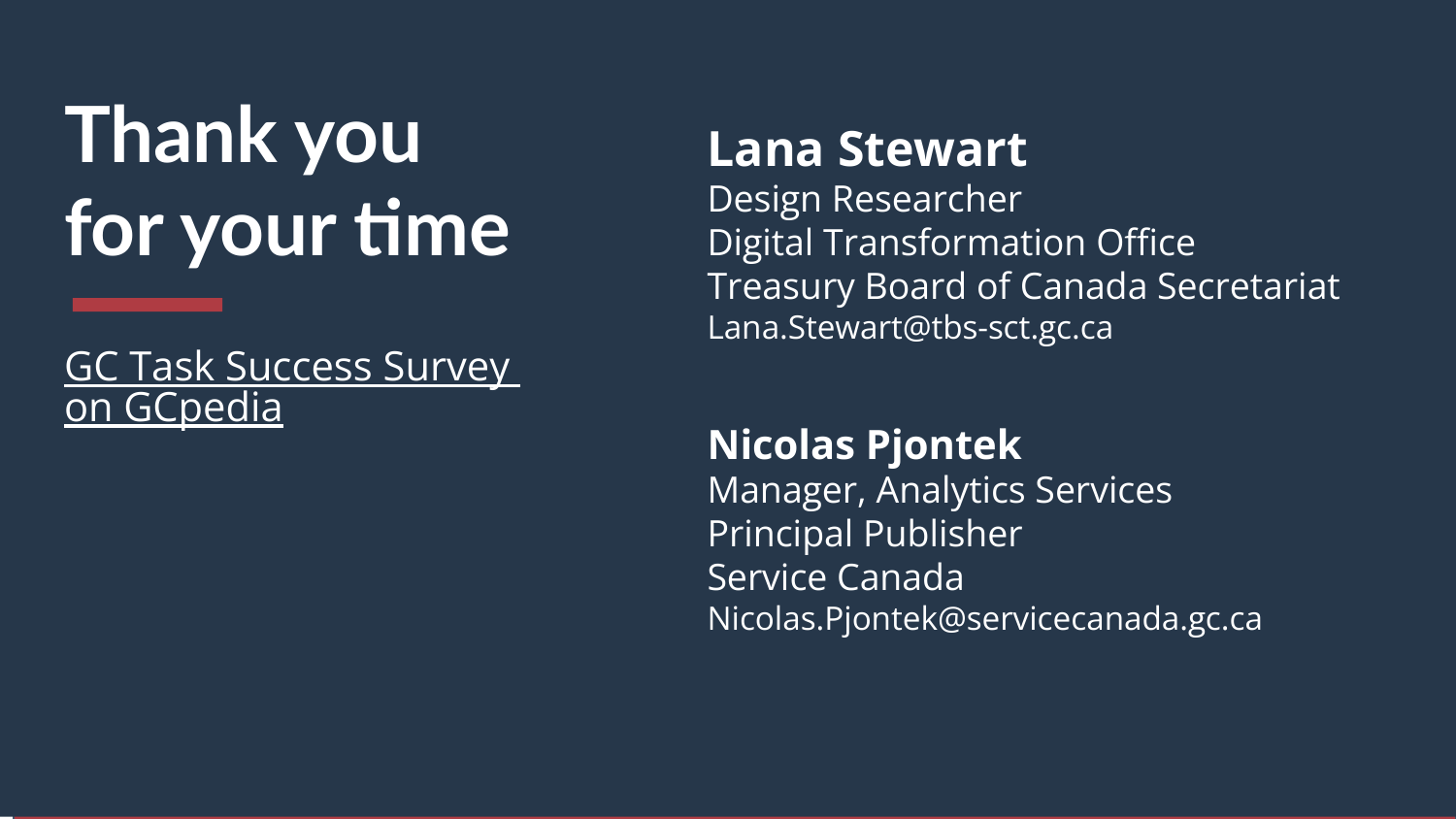

# Thank you for your time
Lana Stewart
Design Researcher
Digital Transformation Office
Treasury Board of Canada Secretariat
Lana.Stewart@tbs-sct.gc.ca

Nicolas Pjontek
Manager, Analytics Services
Principal Publisher
Service Canada
Nicolas.Pjontek@servicecanada.gc.ca

GC Task Success Survey on GCpedia